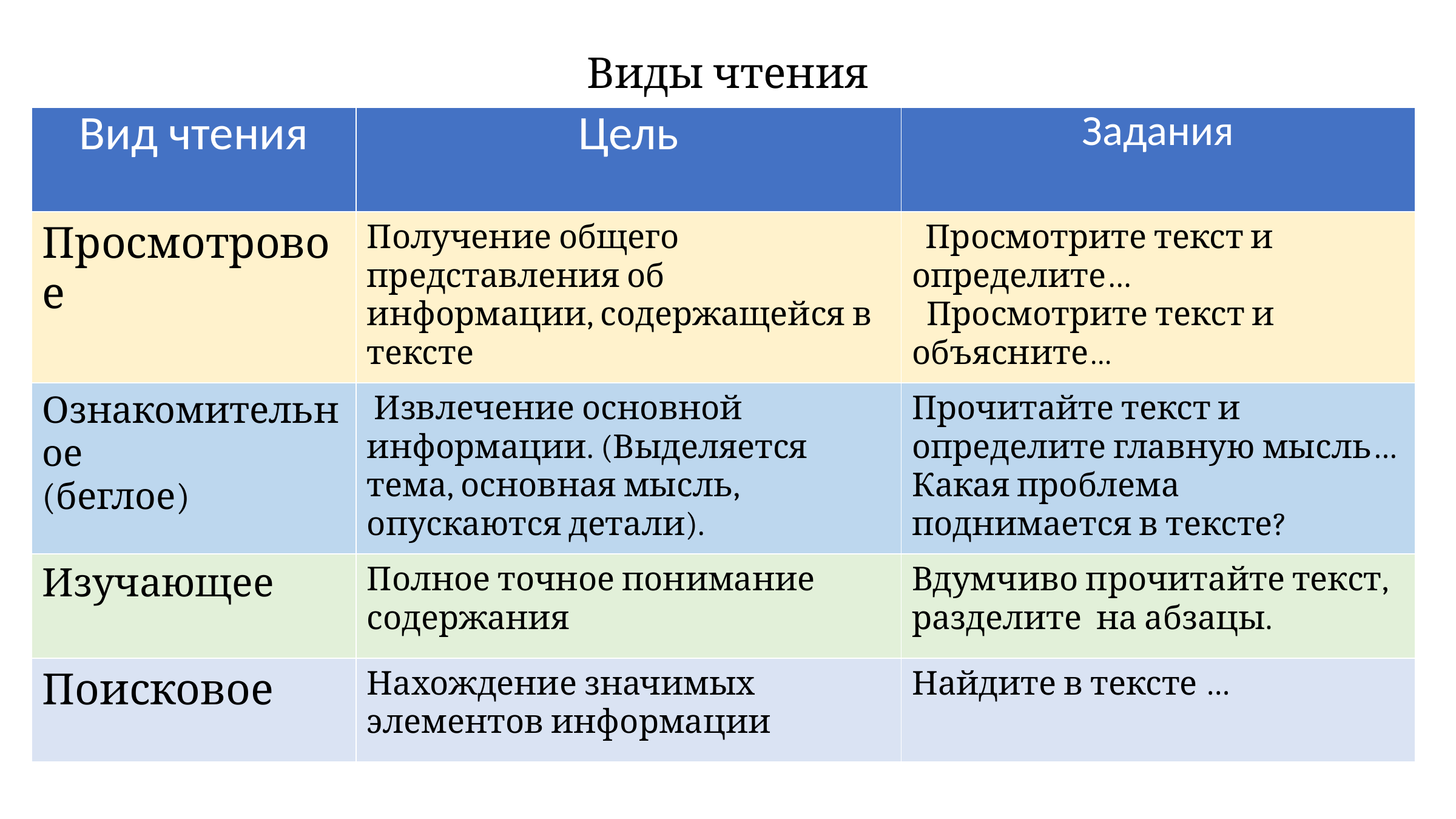

# Виды чтения
| Вид чтения | Цель | Задания |
| --- | --- | --- |
| Просмотровое | Получение общего представления об информации, содержащейся в тексте | Просмотрите текст и определите… Просмотрите текст и объясните… |
| Ознакомительное (беглое) | Извлечение основной информации. (Выделяется тема, основная мысль, опускаются детали). | Прочитайте текст и определите главную мысль… Какая проблема поднимается в тексте? |
| Изучающее | Полное точное понимание содержания | Вдумчиво прочитайте текст, разделите на абзацы. |
| Поисковое | Нахождение значимых элементов информации | Найдите в тексте … |